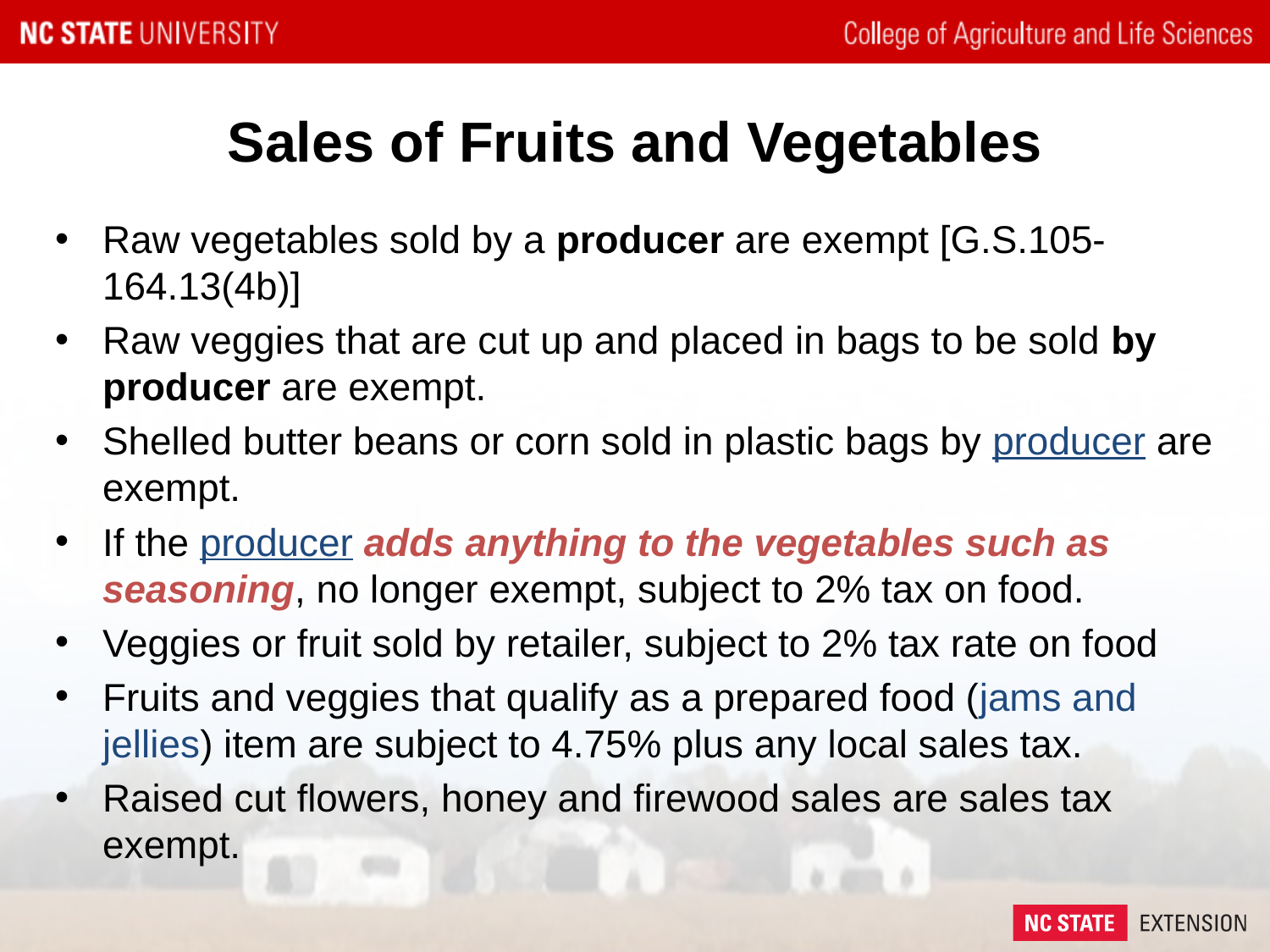

# Sales of Fruits and Vegetables
Raw vegetables sold by a producer are exempt [G.S.105-164.13(4b)]
Raw veggies that are cut up and placed in bags to be sold by producer are exempt.
Shelled butter beans or corn sold in plastic bags by producer are exempt.
If the producer adds anything to the vegetables such as seasoning, no longer exempt, subject to 2% tax on food.
Veggies or fruit sold by retailer, subject to 2% tax rate on food
Fruits and veggies that qualify as a prepared food (jams and jellies) item are subject to 4.75% plus any local sales tax.
Raised cut flowers, honey and firewood sales are sales tax exempt.